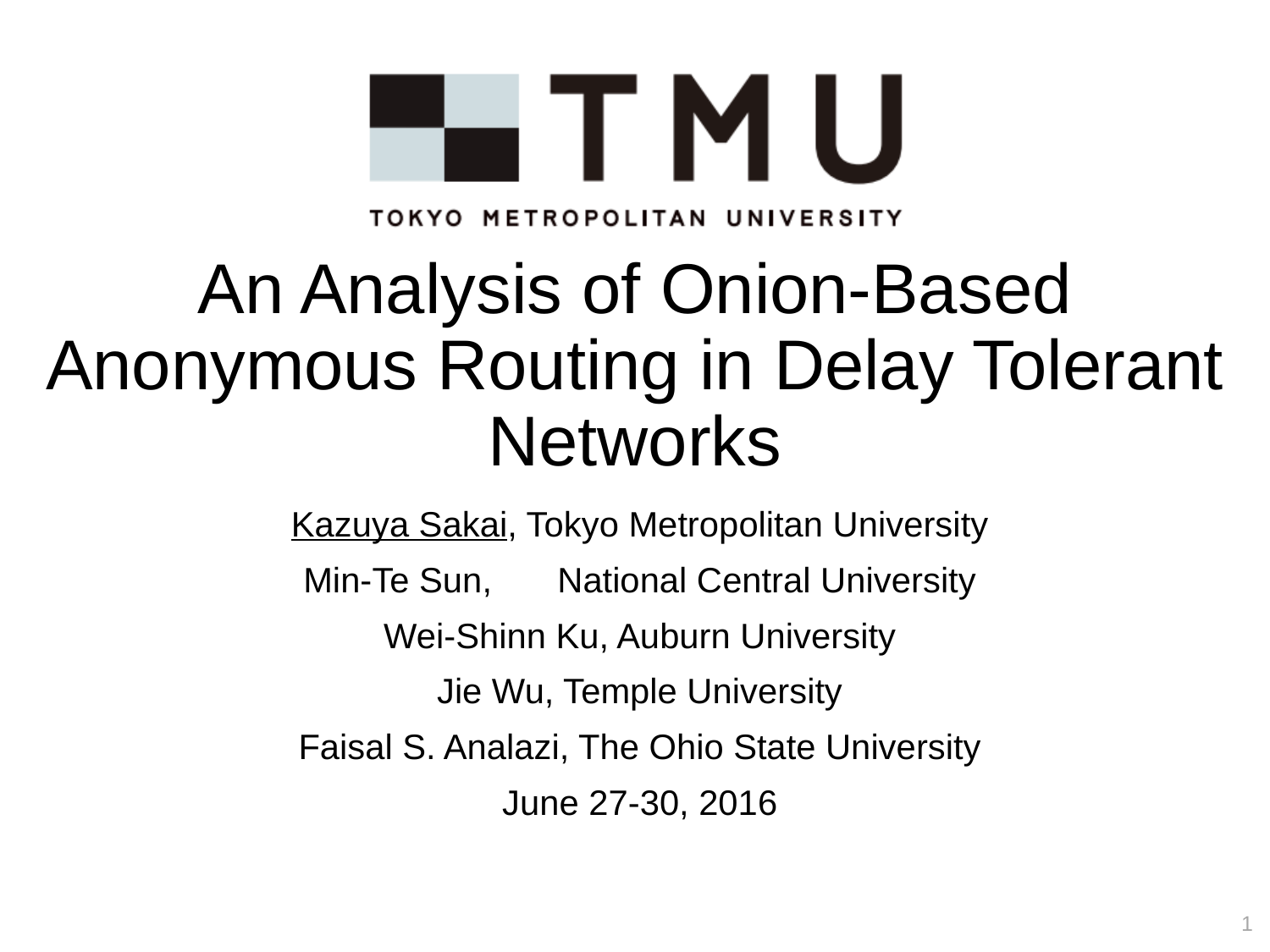

# An Analysis of Onion-Based Anonymous Routing in Delay Tolerant Networks
Kazuya Sakai, Tokyo Metropolitan University
Min-Te Sun,	National Central University
Wei-Shinn Ku, Auburn University
Jie Wu, Temple University
Faisal S. Analazi, The Ohio State University
June 27-30, 2016
1